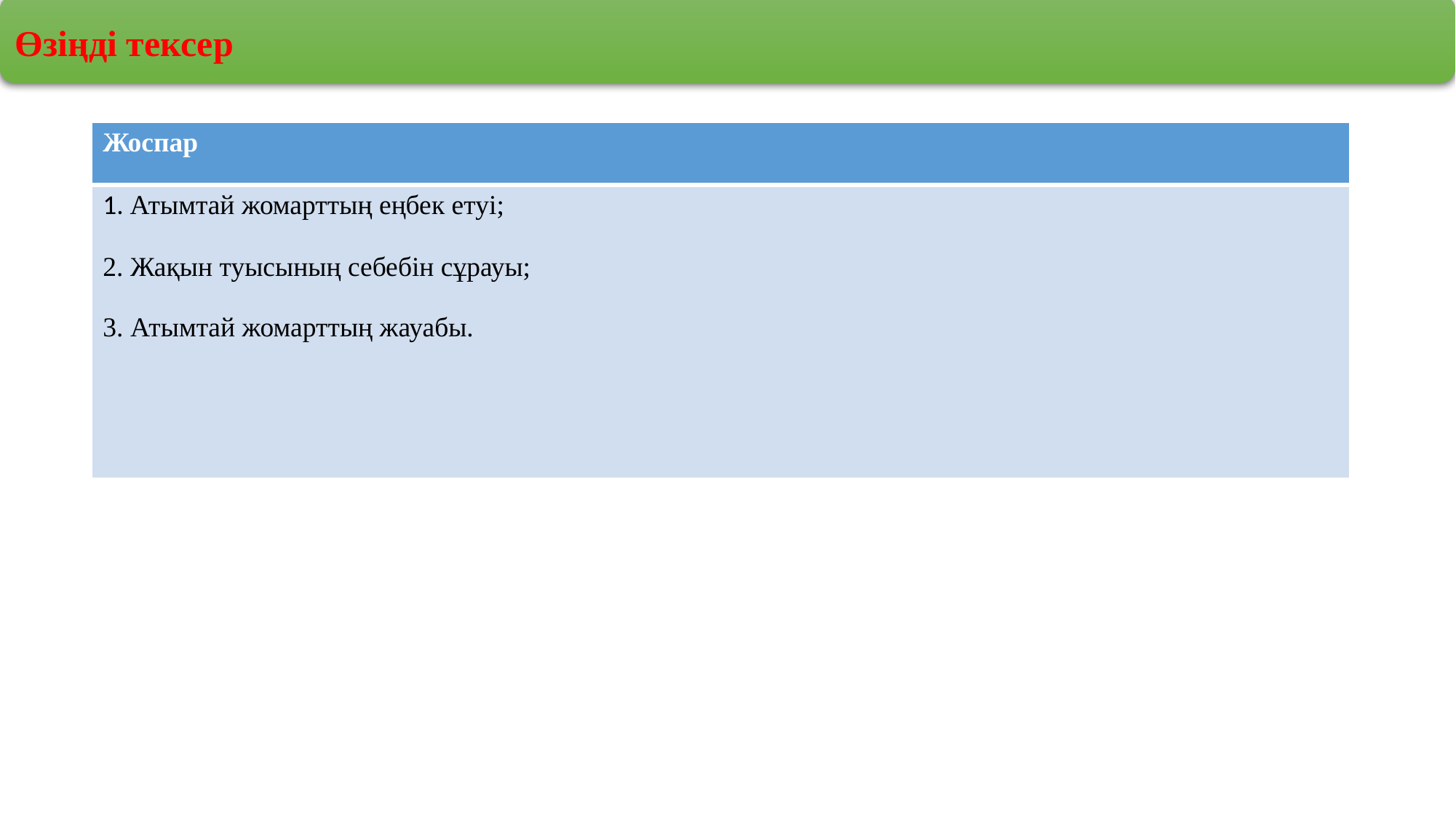

Өзіңді тексер
| Жоспар |
| --- |
| 1. Атымтай жомарттың еңбек етуі; 2. Жақын туысының себебін сұрауы; 3. Атымтай жомарттың жауабы. |